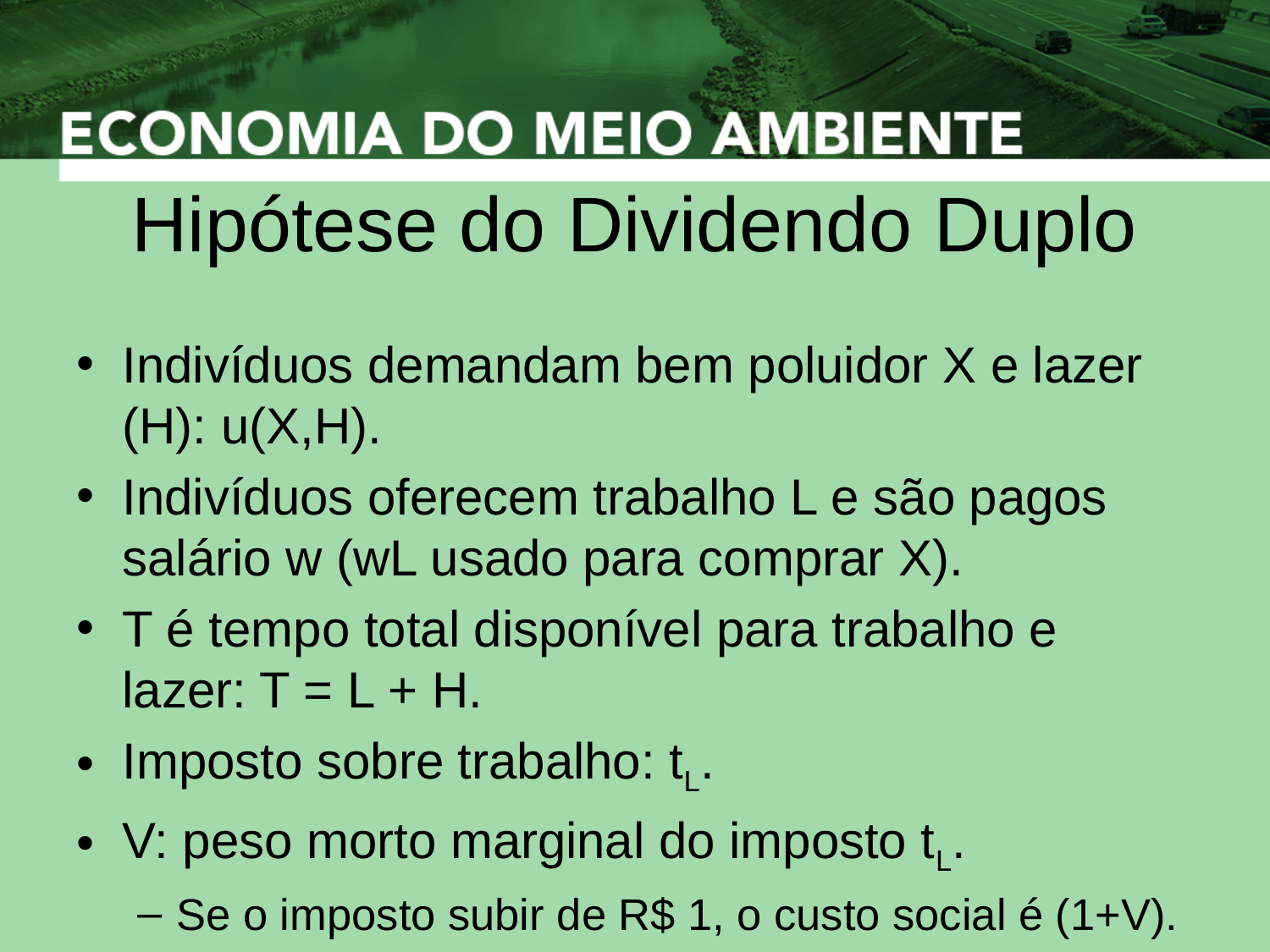

# Hipótese do Dividendo Duplo
Indivíduos demandam bem poluidor X e lazer (H): u(X,H).
Indivíduos oferecem trabalho L e são pagos salário w (wL usado para comprar X).
T é tempo total disponível para trabalho e lazer: T = L + H.
Imposto sobre trabalho: tL.
V: peso morto marginal do imposto tL.
Se o imposto subir de R$ 1, o custo social é (1+V).